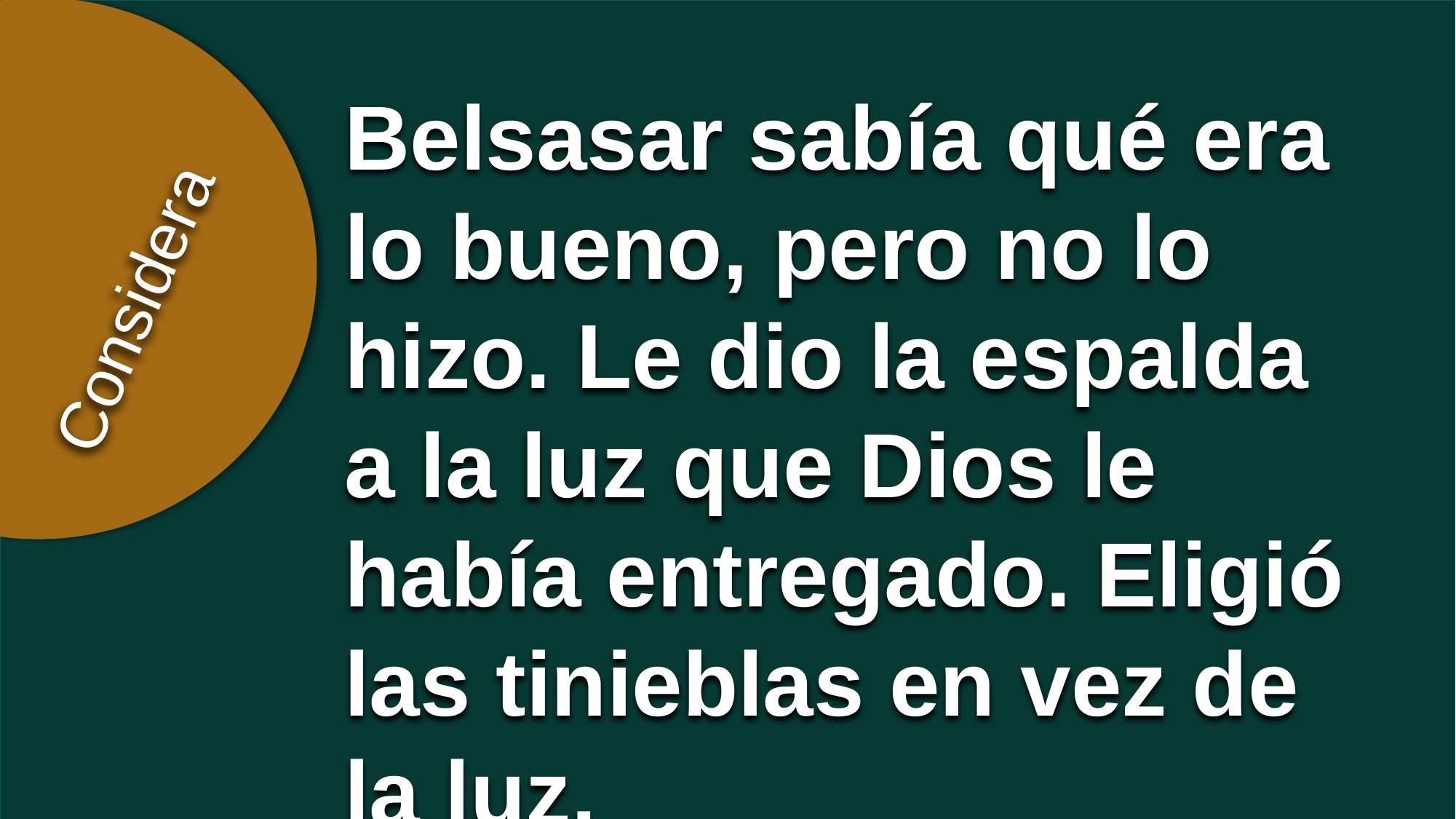

Belsasar sabía qué era lo bueno, pero no lo hizo. Le dio la espalda a la luz que Dios le había entregado. Eligió las tinieblas en vez de la luz.
Considera